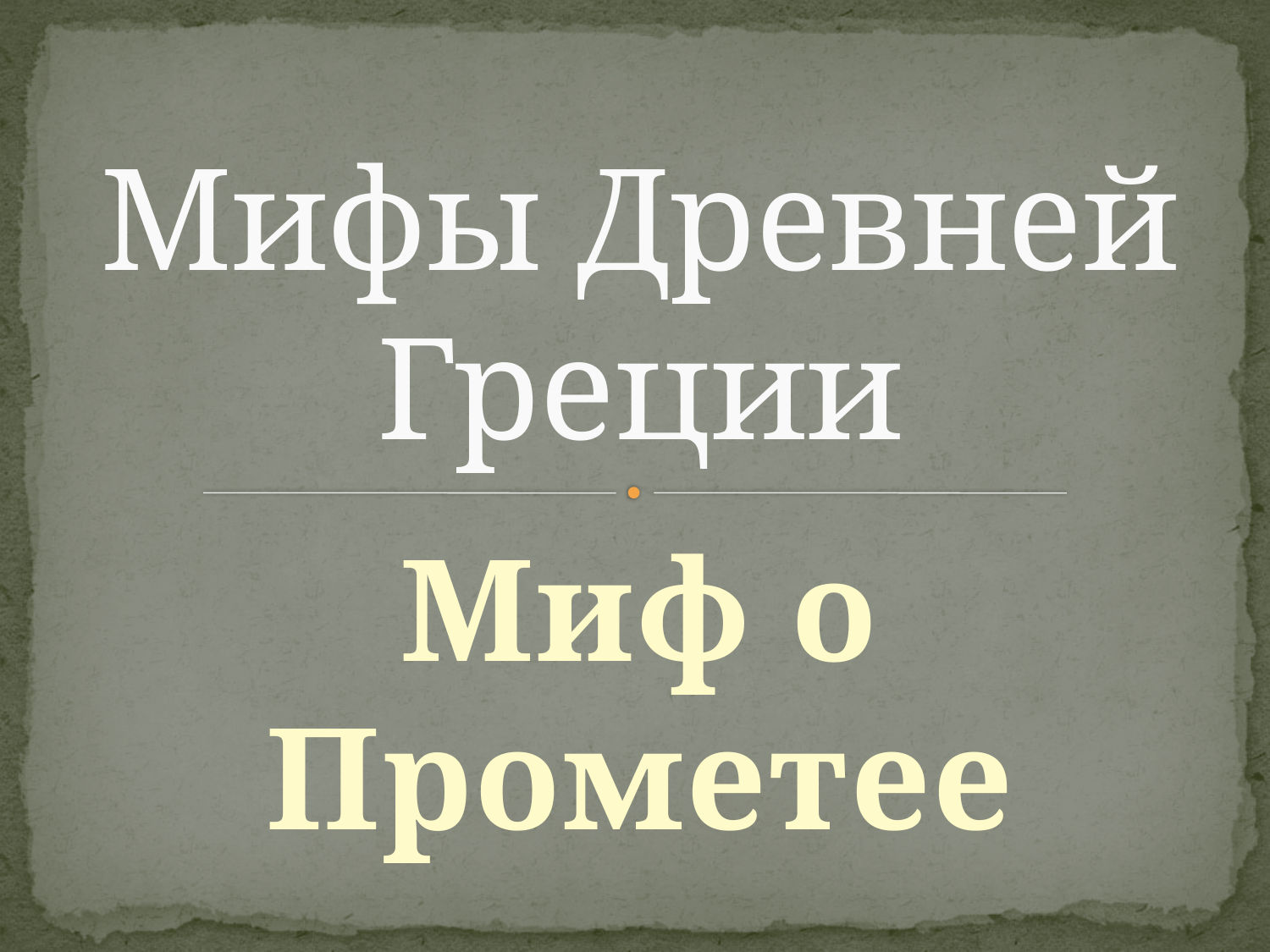

# Мифы Древней Греции
Миф о Прометее